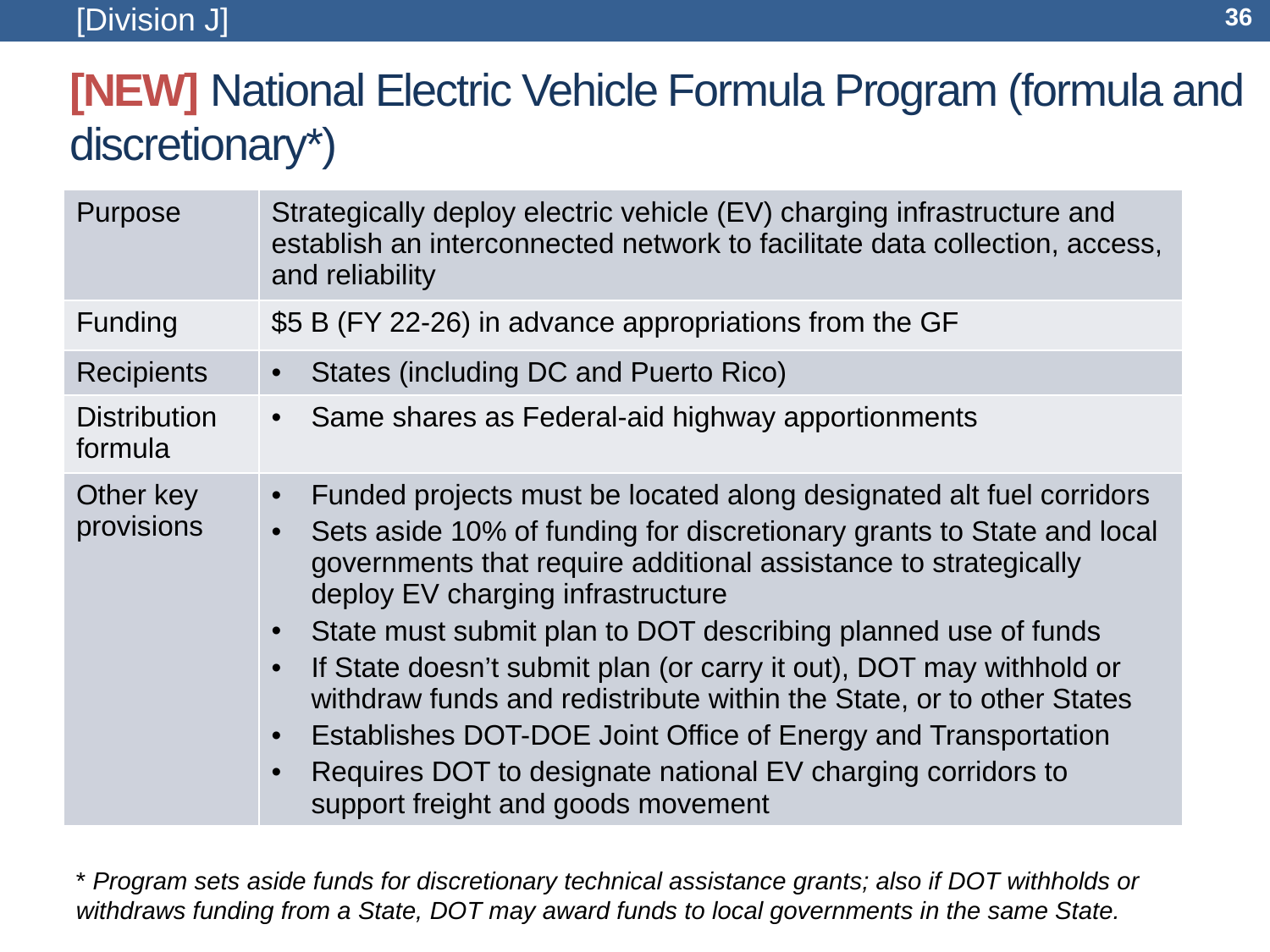

[Division J]
36
# [NEW] National Electric Vehicle Formula Program (formula and discretionary*)
| Purpose | Strategically deploy electric vehicle (EV) charging infrastructure and establish an interconnected network to facilitate data collection, access, and reliability |
| --- | --- |
| Funding | $5 B (FY 22-26) in advance appropriations from the GF |
| Recipients | States (including DC and Puerto Rico) |
| Distribution formula | Same shares as Federal-aid highway apportionments |
| Other key provisions | Funded projects must be located along designated alt fuel corridors Sets aside 10% of funding for discretionary grants to State and local governments that require additional assistance to strategically deploy EV charging infrastructure State must submit plan to DOT describing planned use of funds If State doesn’t submit plan (or carry it out), DOT may withhold or withdraw funds and redistribute within the State, or to other States Establishes DOT-DOE Joint Office of Energy and Transportation Requires DOT to designate national EV charging corridors to support freight and goods movement |
* Program sets aside funds for discretionary technical assistance grants; also if DOT withholds or withdraws funding from a State, DOT may award funds to local governments in the same State.